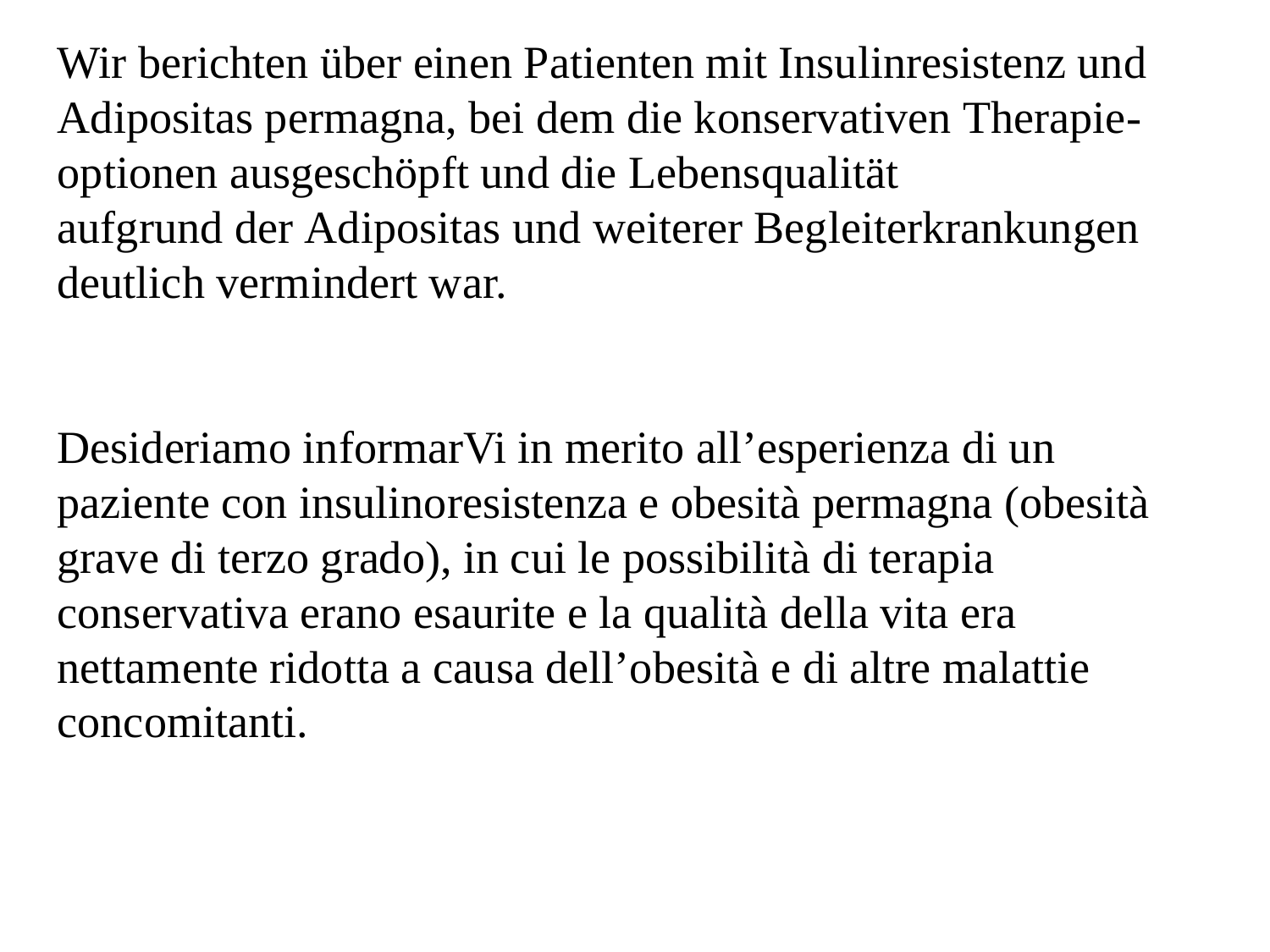

Wir berichten über einen Patienten mit Insulinresistenz und Adipositas permagna, bei dem die konservativen Therapie-optionen ausgeschöpft und die Lebensqualität
aufgrund der Adipositas und weiterer Begleiterkrankungen
deutlich vermindert war.

Desideriamo informarVi in merito all’esperienza di un paziente con insulinoresistenza e obesità permagna (obesità grave di terzo grado), in cui le possibilità di terapia conservativa erano esaurite e la qualità della vita era nettamente ridotta a causa dell’obesità e di altre malattie concomitanti.